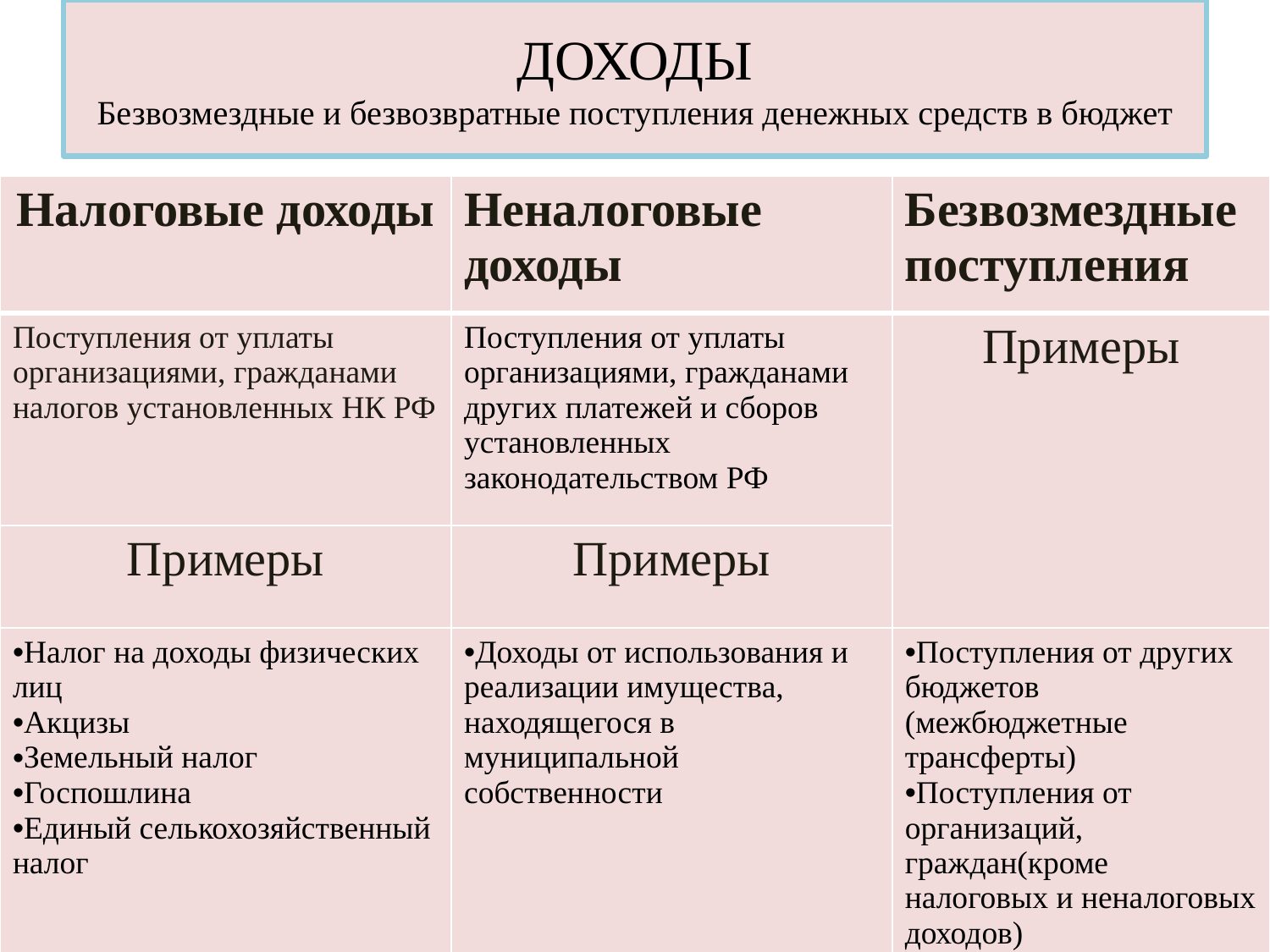

# ДОХОДЫ Безвозмездные и безвозвратные поступления денежных средств в бюджет
| Налоговые доходы | Неналоговые доходы | Безвозмездные поступления |
| --- | --- | --- |
| Поступления от уплаты организациями, гражданами налогов установленных НК РФ | Поступления от уплаты организациями, гражданами других платежей и сборов установленных законодательством РФ | Примеры |
| Примеры | Примеры |  |
| Налог на доходы физических лиц Акцизы Земельный налог Госпошлина Единый селькохозяйственный налог | Доходы от использования и реализации имущества, находящегося в муниципальной собственности | Поступления от других бюджетов (межбюджетные трансферты) Поступления от организаций, граждан(кроме налоговых и неналоговых доходов) |